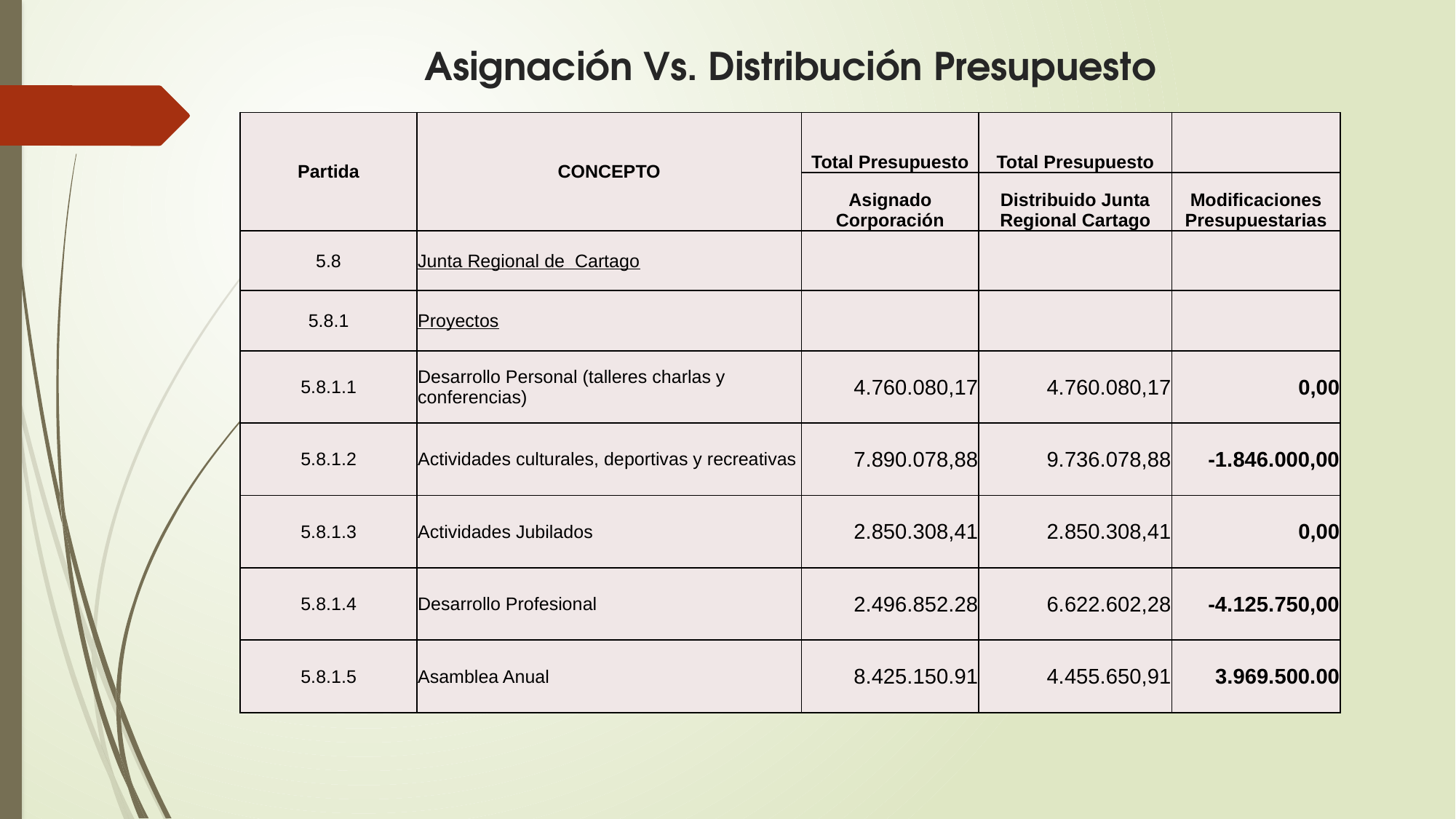

# Asignación Vs. Distribución Presupuesto
| Partida | CONCEPTO | Total Presupuesto | Total Presupuesto |  |
| --- | --- | --- | --- | --- |
|  |  | Asignado Corporación | Distribuido Junta Regional Cartago | Modificaciones Presupuestarias |
| 5.8 | Junta Regional de Cartago |  |  |  |
| 5.8.1 | Proyectos |  |  |  |
| 5.8.1.1 | Desarrollo Personal (talleres charlas y conferencias) | 4.760.080,17 | 4.760.080,17 | 0,00 |
| 5.8.1.2 | Actividades culturales, deportivas y recreativas | 7.890.078,88 | 9.736.078,88 | -1.846.000,00 |
| 5.8.1.3 | Actividades Jubilados | 2.850.308,41 | 2.850.308,41 | 0,00 |
| 5.8.1.4 | Desarrollo Profesional | 2.496.852.28 | 6.622.602,28 | -4.125.750,00 |
| 5.8.1.5 | Asamblea Anual | 8.425.150.91 | 4.455.650,91 | 3.969.500.00 |